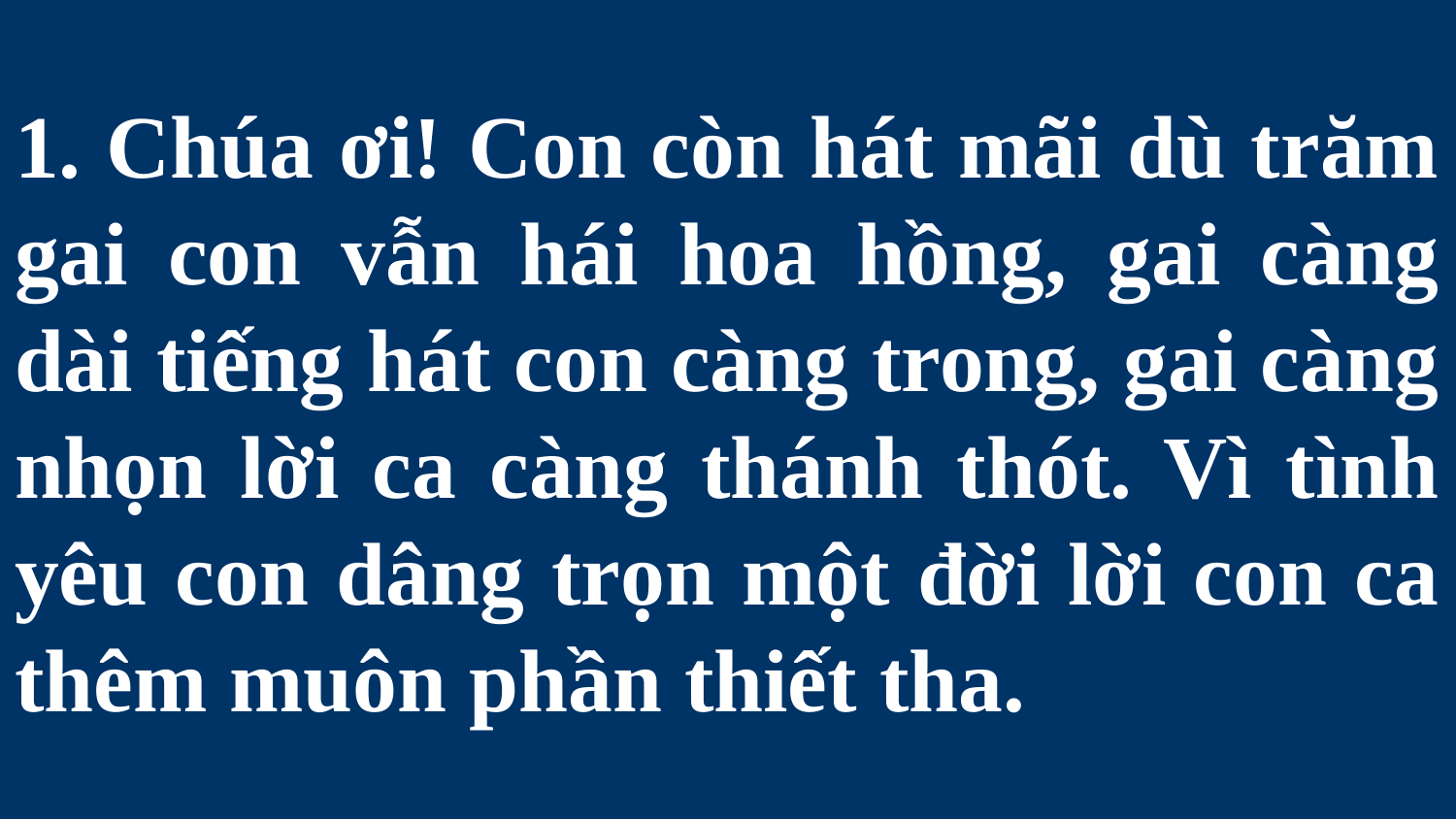

# 1. Chúa ơi! Con còn hát mãi dù trăm gai con vẫn hái hoa hồng, gai càng dài tiếng hát con càng trong, gai càng nhọn lời ca càng thánh thót. Vì tình yêu con dâng trọn một đời lời con ca thêm muôn phần thiết tha.